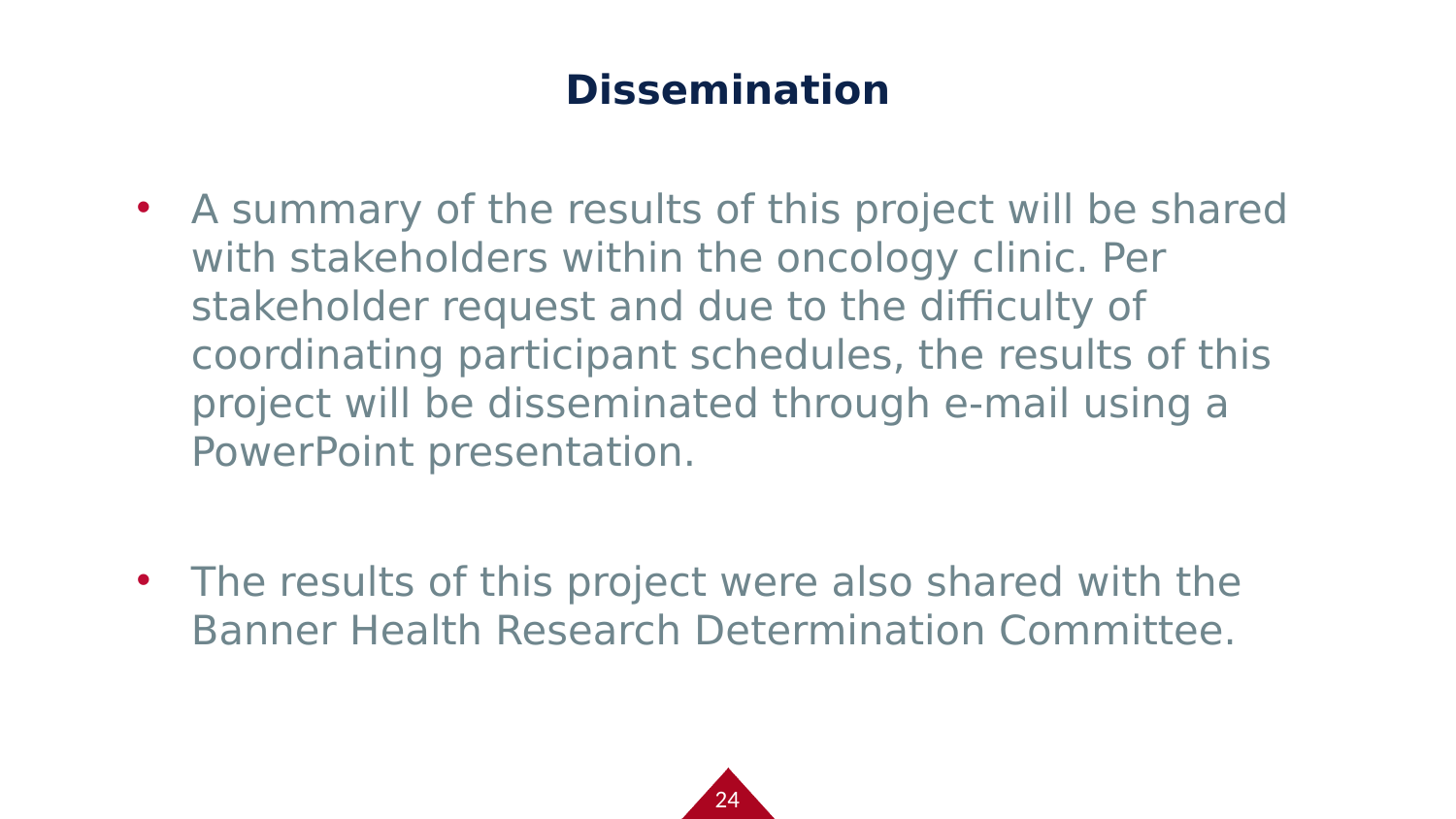

# Dissemination
A summary of the results of this project will be shared with stakeholders within the oncology clinic. Per stakeholder request and due to the difficulty of coordinating participant schedules, the results of this project will be disseminated through e-mail using a PowerPoint presentation.

The results of this project were also shared with the Banner Health Research Determination Committee.
24